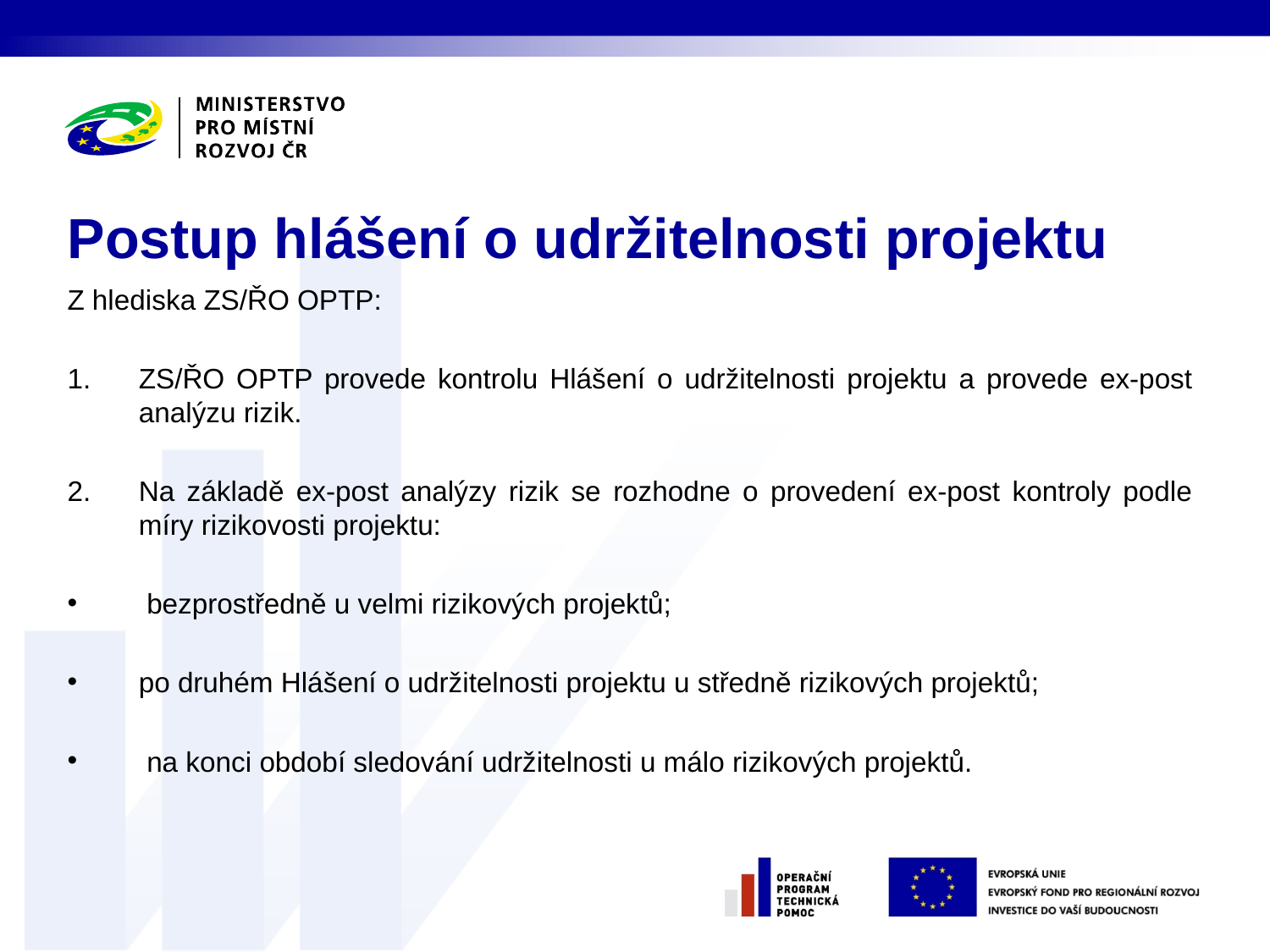

# Postup hlášení o udržitelnosti projektu
Z hlediska ZS/ŘO OPTP:

ZS/ŘO OPTP provede kontrolu Hlášení o udržitelnosti projektu a provede ex-post analýzu rizik.

Na základě ex-post analýzy rizik se rozhodne o provedení ex-post kontroly podle míry rizikovosti projektu:

 bezprostředně u velmi rizikových projektů;

po druhém Hlášení o udržitelnosti projektu u středně rizikových projektů;

 na konci období sledování udržitelnosti u málo rizikových projektů.